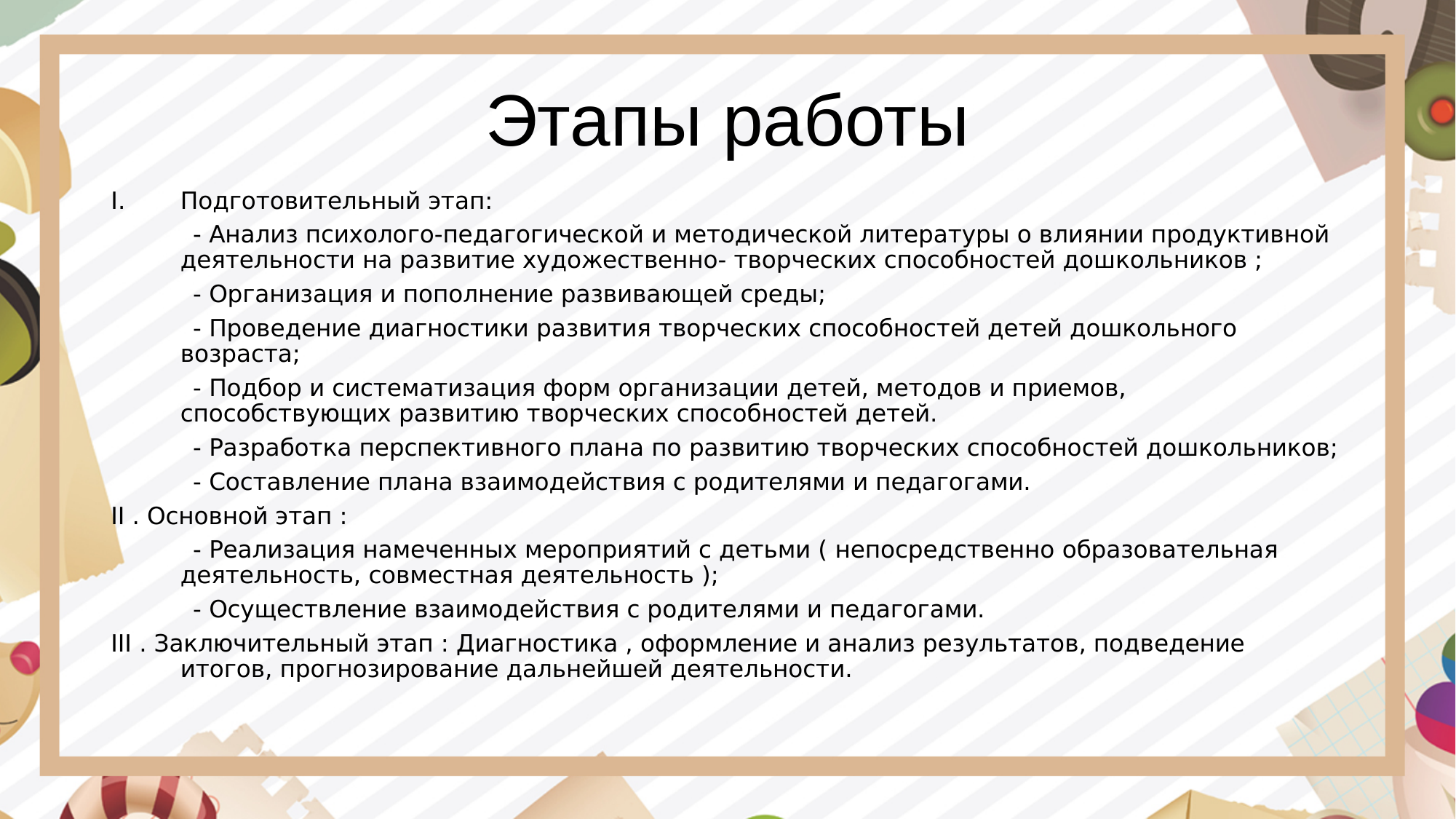

# Этапы работы
Подготовительный этап:
           - Анализ психолого-педагогической и методической литературы о влиянии продуктивной деятельности на развитие художественно- творческих способностей дошкольников ;
           - Организация и пополнение развивающей среды;
           - Проведение диагностики развития творческих способностей детей дошкольного возраста;
           - Подбор и систематизация форм организации детей, методов и приемов, способствующих развитию творческих способностей детей.
           - Разработка перспективного плана по развитию творческих способностей дошкольников;
           - Составление плана взаимодействия с родителями и педагогами.
II . Основной этап :
           - Реализация намеченных мероприятий с детьми ( непосредственно образовательная деятельность, совместная деятельность );
           - Осуществление взаимодействия с родителями и педагогами.
III . Заключительный этап : Диагностика , оформление и анализ результатов, подведение итогов, прогнозирование дальнейшей деятельности.